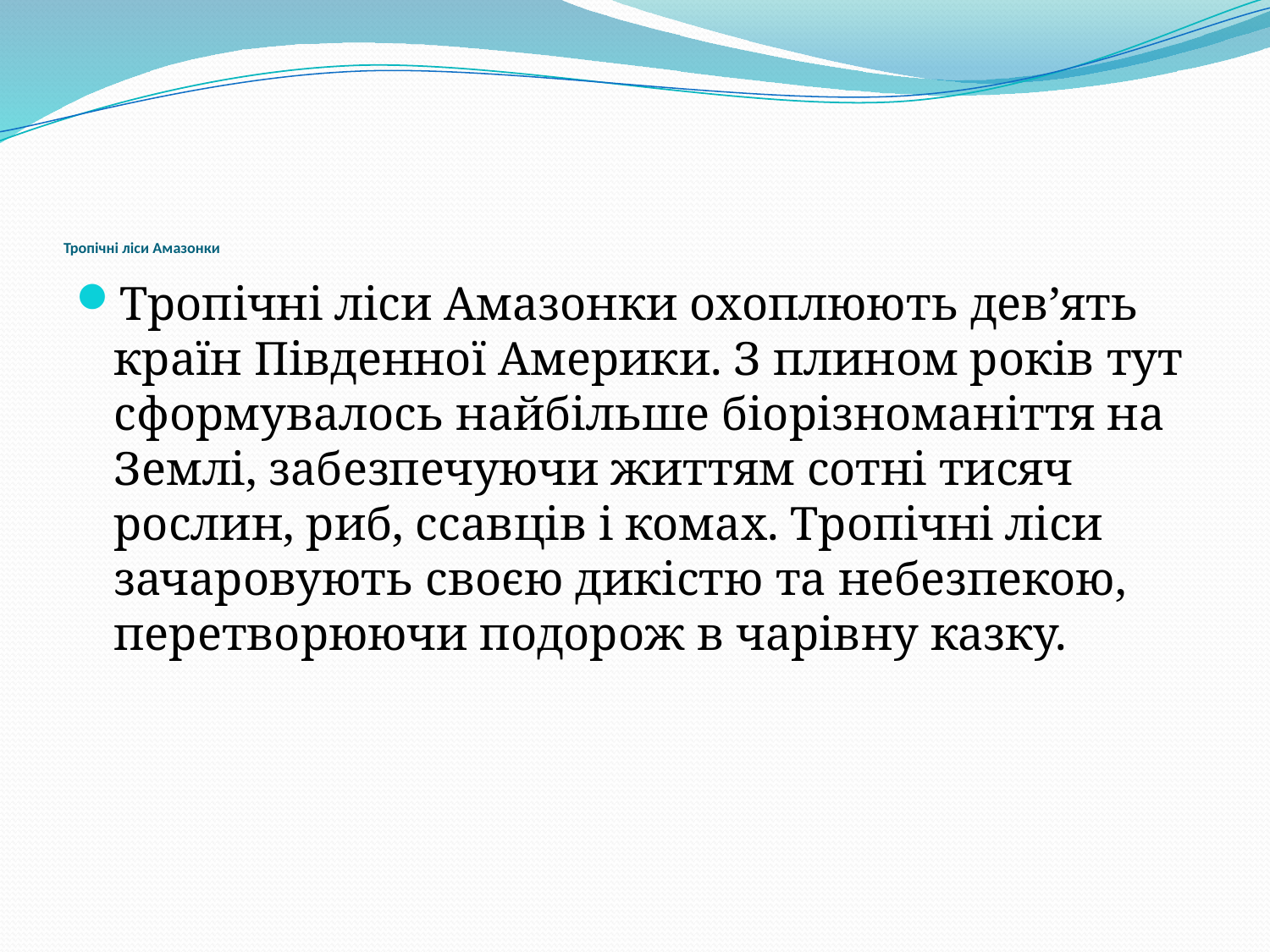

# Тропічні ліси Амазонки
Тропічні ліси Амазонки охоплюють дев’ять країн Південної Америки. З плином років тут сформувалось найбільше біорізноманіття на Землі, забезпечуючи життям сотні тисяч рослин, риб, ссавців і комах. Тропічні ліси зачаровують своєю дикістю та небезпекою, перетворюючи подорож в чарівну казку.